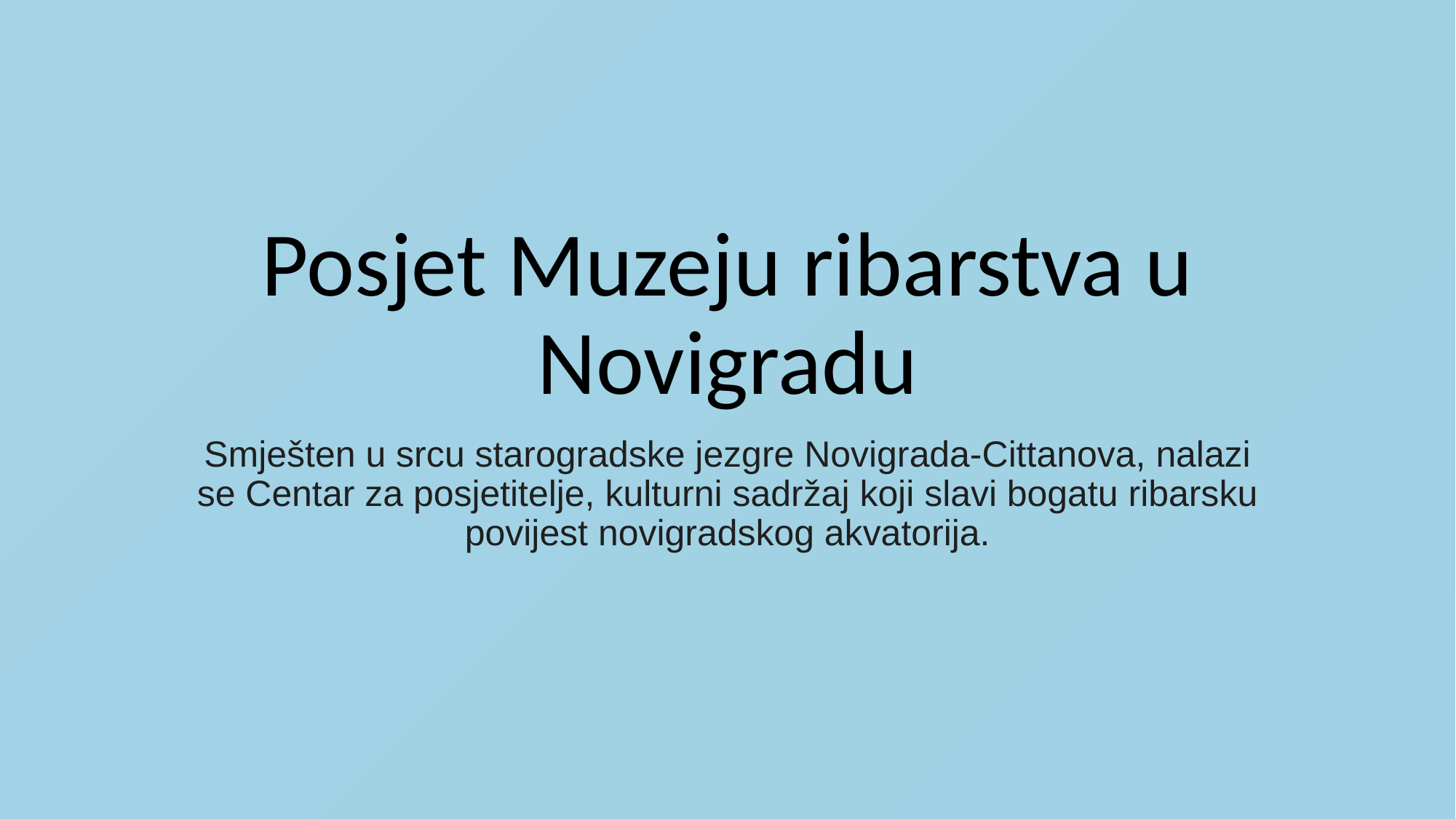

# Posjet Muzeju ribarstva u Novigradu
Smješten u srcu starogradske jezgre Novigrada-Cittanova, nalazi se Centar za posjetitelje, kulturni sadržaj koji slavi bogatu ribarsku povijest novigradskog akvatorija.